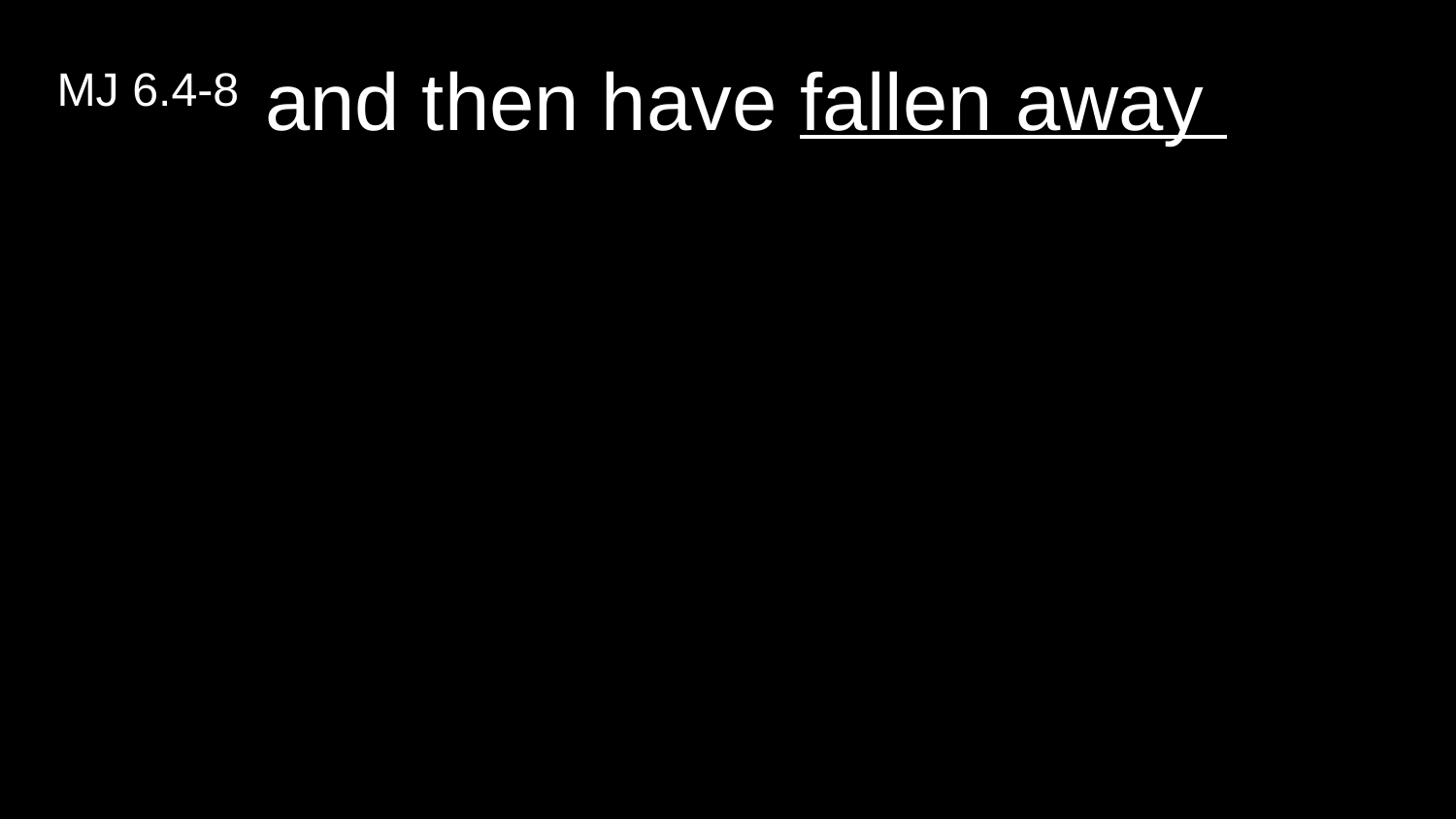

MJ 6.4-8  and then have fallen away